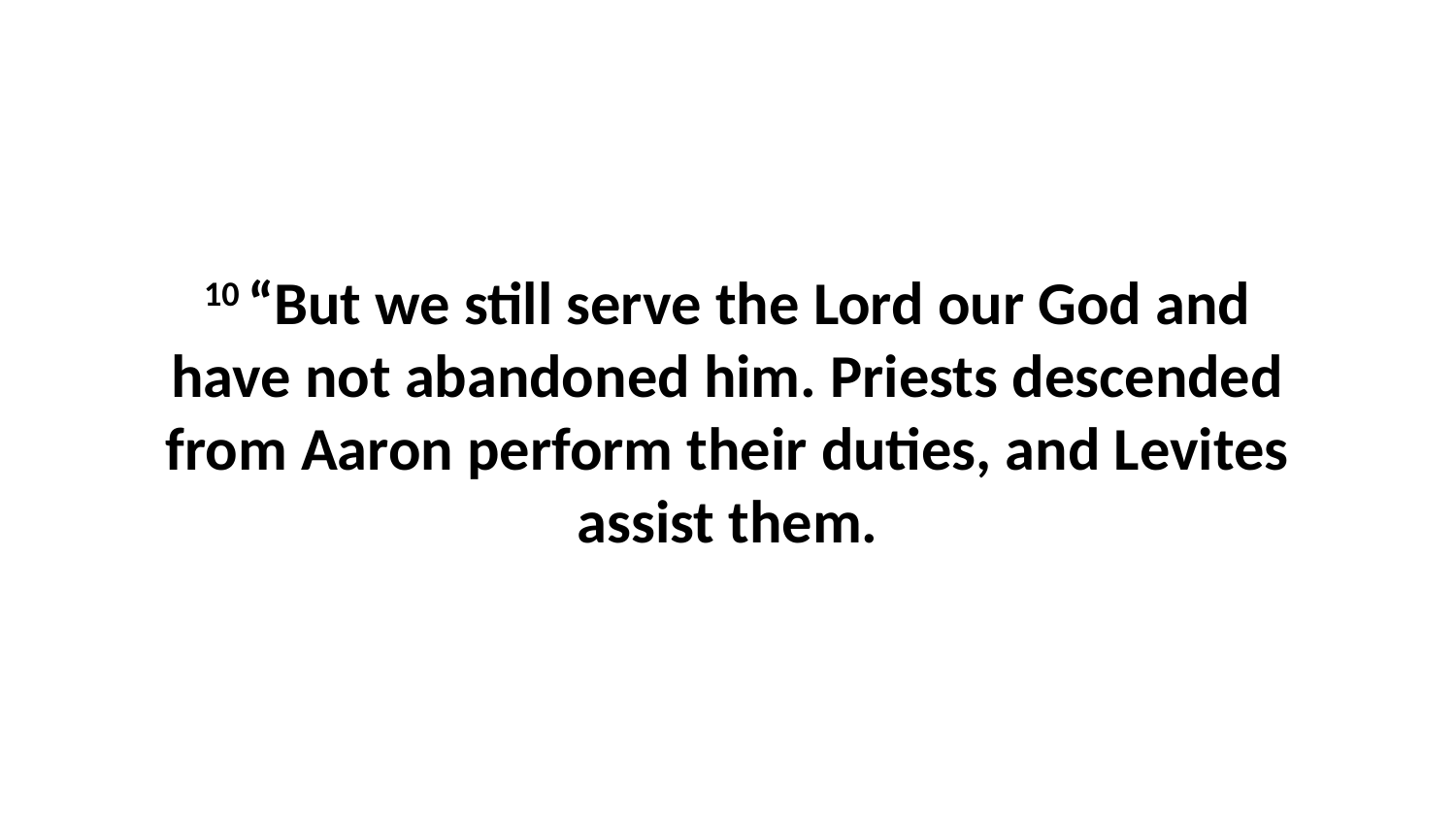

10 “But we still serve the Lord our God and have not abandoned him. Priests descended from Aaron perform their duties, and Levites assist them.